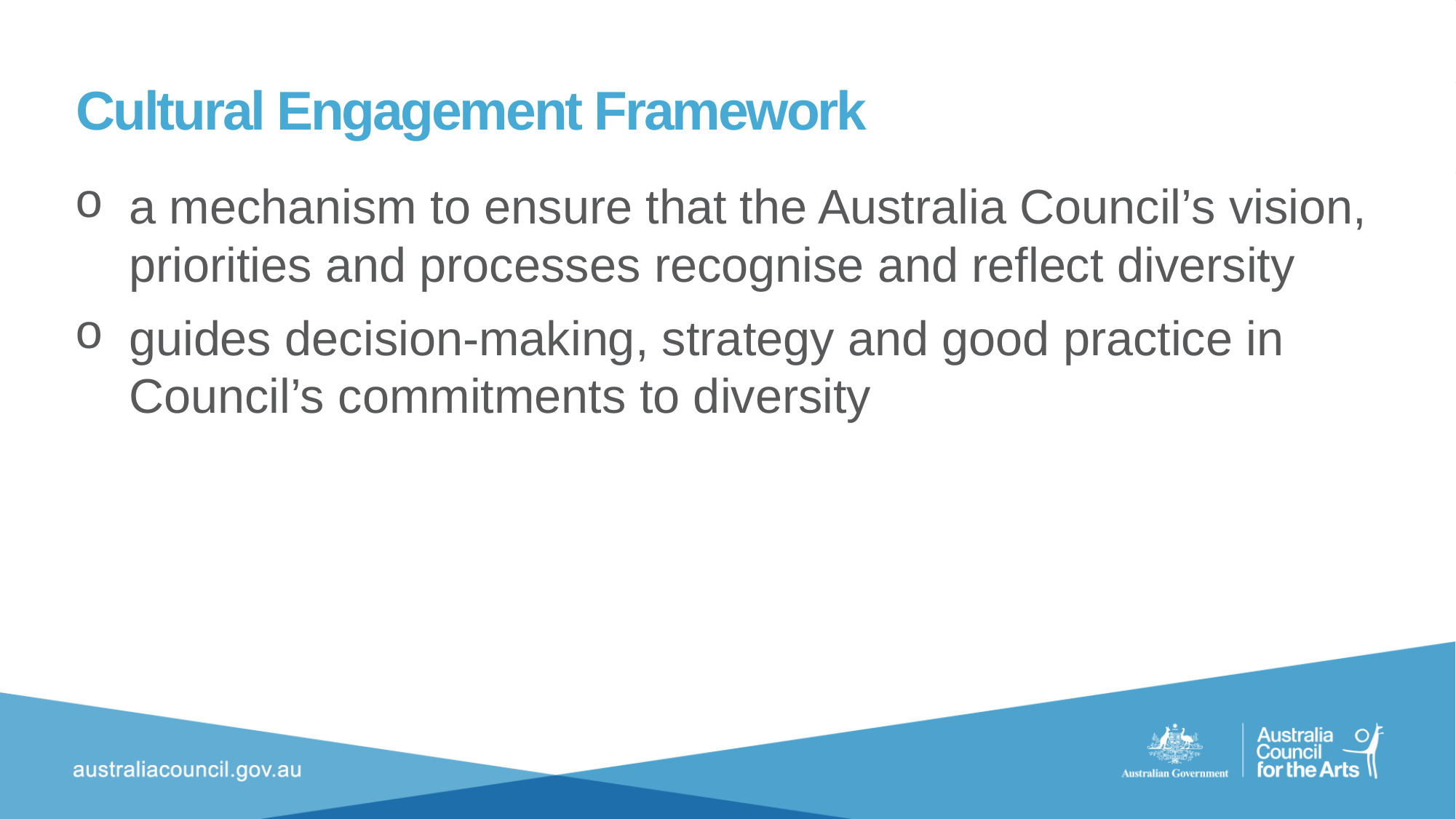

# Cultural Engagement Framework
a mechanism to ensure that the Australia Council’s vision, priorities and processes recognise and reflect diversity
guides decision-making, strategy and good practice in Council’s commitments to diversity